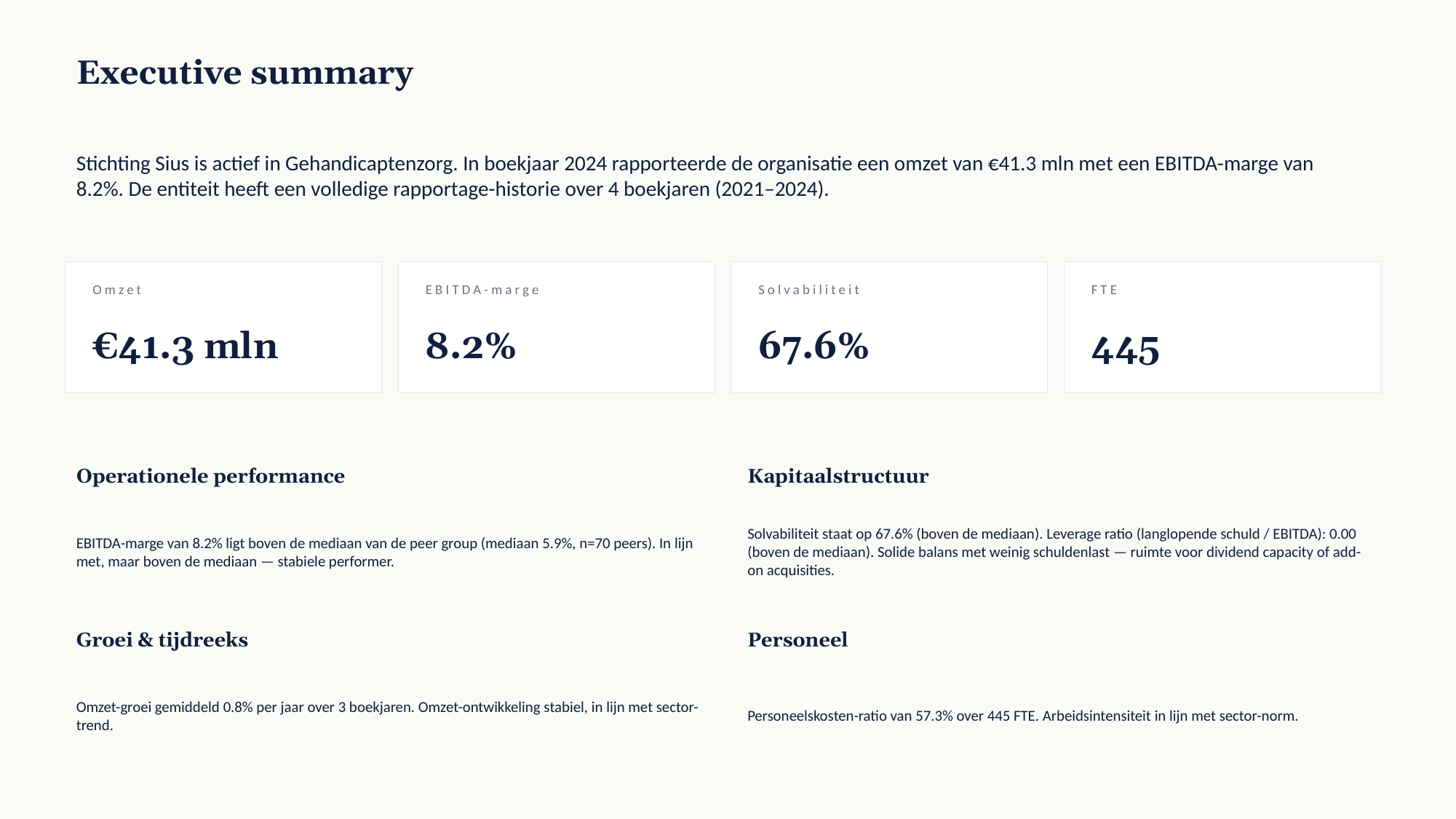

Executive summary
Stichting Sius is actief in Gehandicaptenzorg. In boekjaar 2024 rapporteerde de organisatie een omzet van €41.3 mln met een EBITDA-marge van 8.2%. De entiteit heeft een volledige rapportage-historie over 4 boekjaren (2021–2024).

Omzet
EBITDA-marge
Solvabiliteit
FTE
€41.3 mln
8.2%
67.6%
445
Operationele performance
Kapitaalstructuur
EBITDA-marge van 8.2% ligt boven de mediaan van de peer group (mediaan 5.9%, n=70 peers). In lijn met, maar boven de mediaan — stabiele performer.
Solvabiliteit staat op 67.6% (boven de mediaan). Leverage ratio (langlopende schuld / EBITDA): 0.00 (boven de mediaan). Solide balans met weinig schuldenlast — ruimte voor dividend capacity of add-on acquisities.
Groei & tijdreeks
Personeel
Omzet-groei gemiddeld 0.8% per jaar over 3 boekjaren. Omzet-ontwikkeling stabiel, in lijn met sector-trend.
Personeelskosten-ratio van 57.3% over 445 FTE. Arbeidsintensiteit in lijn met sector-norm.